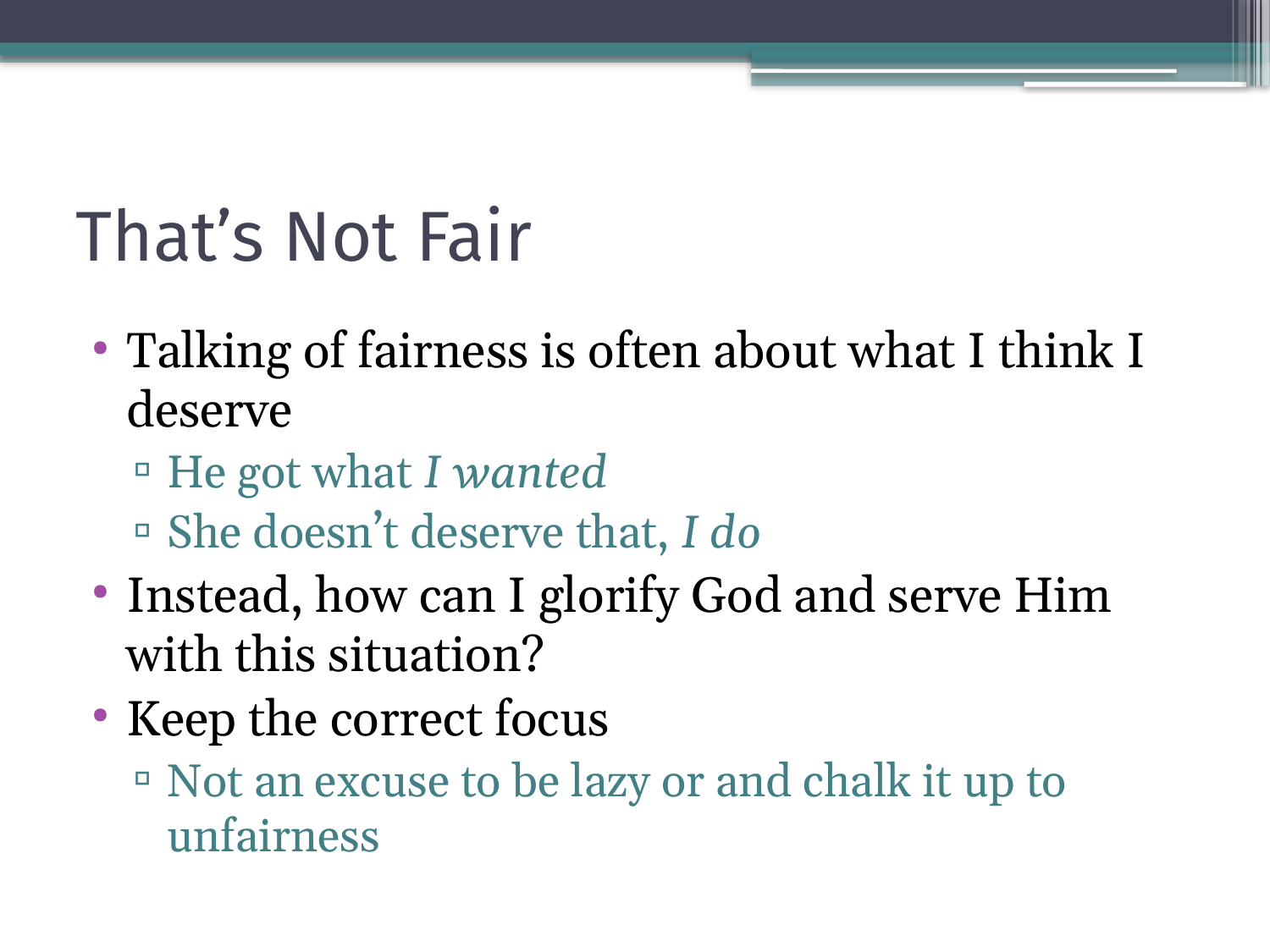

# That’s Not Fair
Talking of fairness is often about what I think I deserve
He got what I wanted
She doesn’t deserve that, I do
Instead, how can I glorify God and serve Him with this situation?
Keep the correct focus
Not an excuse to be lazy or and chalk it up to unfairness